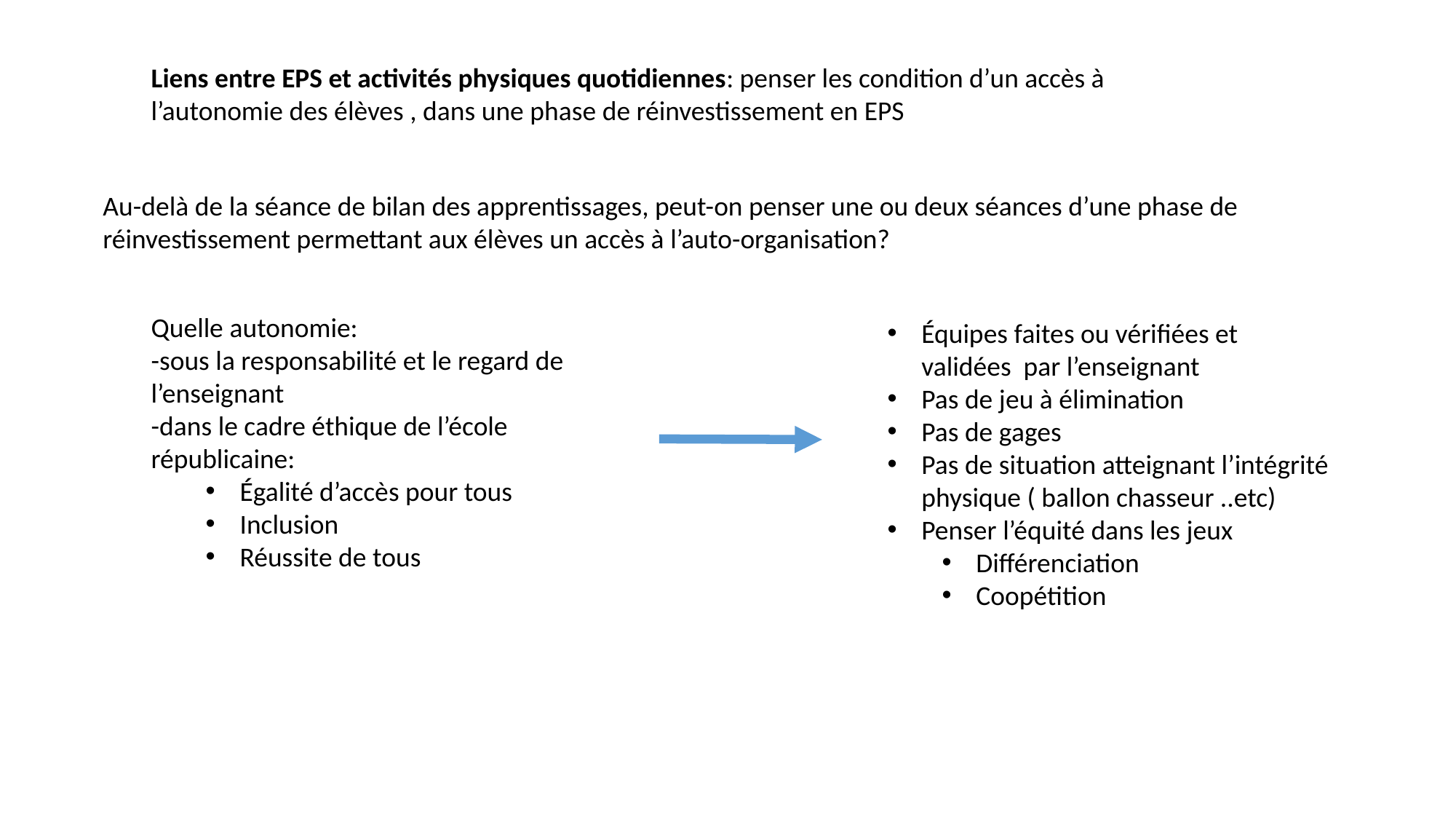

Liens entre EPS et activités physiques quotidiennes: penser les condition d’un accès à l’autonomie des élèves , dans une phase de réinvestissement en EPS
Au-delà de la séance de bilan des apprentissages, peut-on penser une ou deux séances d’une phase de réinvestissement permettant aux élèves un accès à l’auto-organisation?
Quelle autonomie:
-sous la responsabilité et le regard de l’enseignant
-dans le cadre éthique de l’école républicaine:
Égalité d’accès pour tous
Inclusion
Réussite de tous

Équipes faites ou vérifiées et validées  par l’enseignant
Pas de jeu à élimination
Pas de gages
Pas de situation atteignant l’intégrité physique ( ballon chasseur ..etc)
Penser l’équité dans les jeux
Différenciation
Coopétition